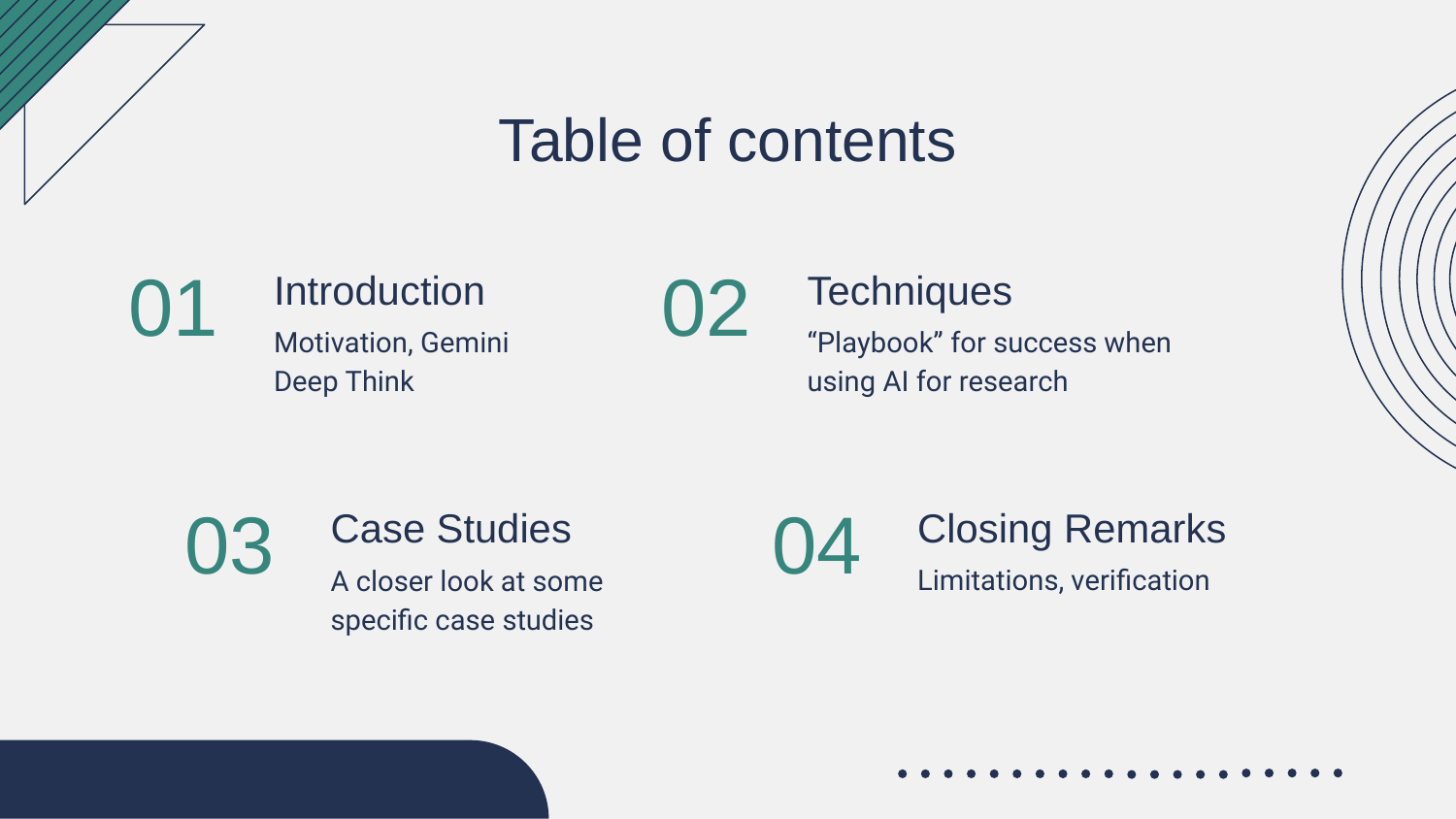

Table of contents
Introduction
Techniques
# 01
02
“Playbook” for success when using AI for research
Motivation, Gemini Deep Think
Case Studies
Closing Remarks
04
03
Limitations, verification
A closer look at some specific case studies